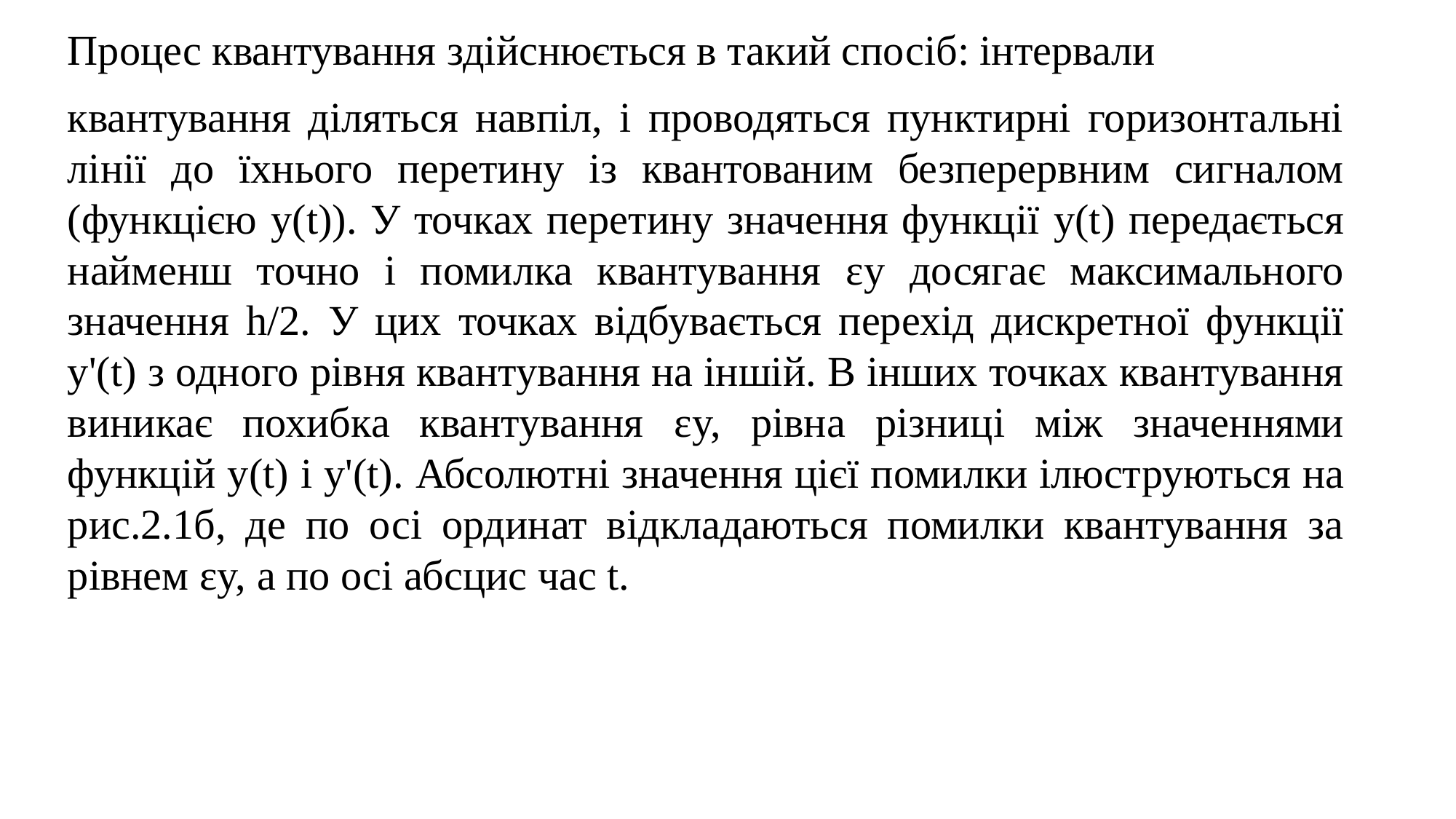

Процес квантування здійснюється в такий спосіб: інтервали
квантування діляться навпіл, і проводяться пунктирні горизонтальні лінії до їхнього перетину із квантованим безперервним сигналом (функцією y(t)). У точках перетину значення функції y(t) передається найменш точно і помилка квантування εy досягає максимального значення h/2. У цих точках відбувається перехід дискретної функції y'(t) з одного рівня квантування на іншій. В інших точках квантування виникає похибка квантування εy, рівна різниці між значеннями функцій y(t) і y'(t). Абсолютні значення цієї помилки ілюструються на рис.2.1б, де по осі ординат відкладаються помилки квантування за рівнем εy, а по осі абсцис час t.